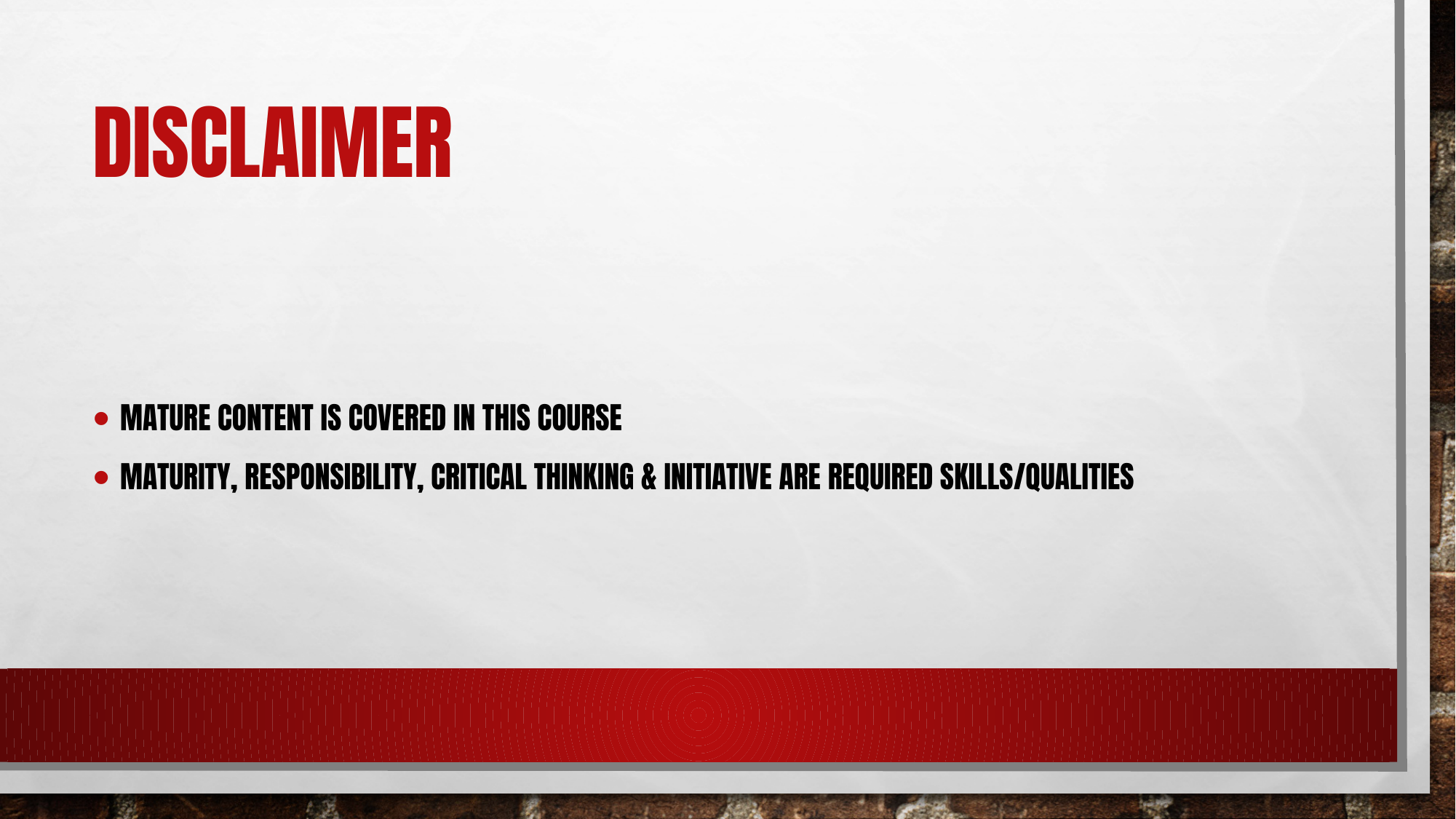

# disclaimer
Mature content is covered in this course
Maturity, responsibility, critical thinking & initiative are required skills/qualities